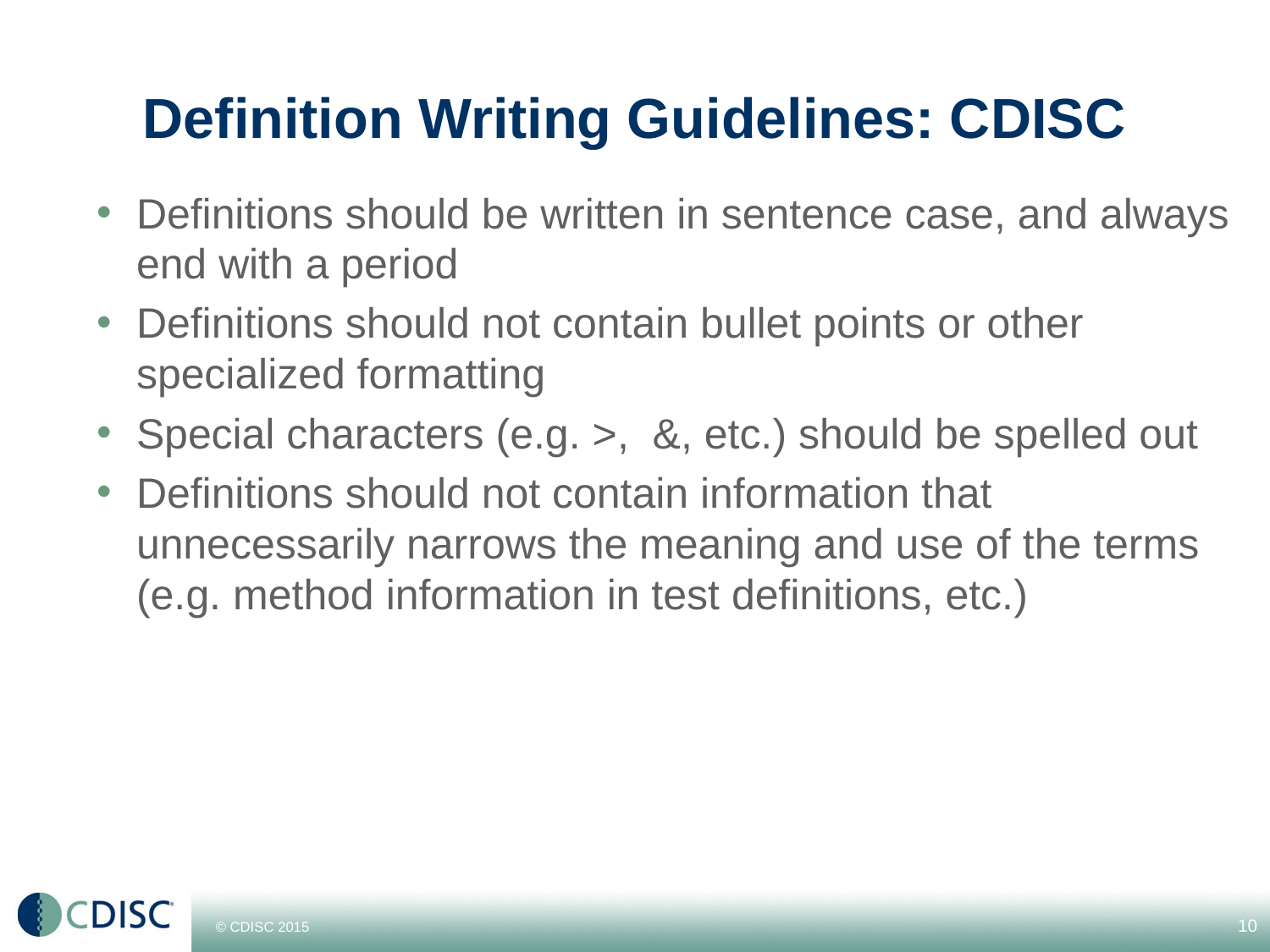

# Definition Writing Guidelines: CDISC
Definitions should be written in sentence case, and always end with a period
Definitions should not contain bullet points or other specialized formatting
Special characters (e.g. >,  &, etc.) should be spelled out
Definitions should not contain information that unnecessarily narrows the meaning and use of the terms (e.g. method information in test definitions, etc.)

10